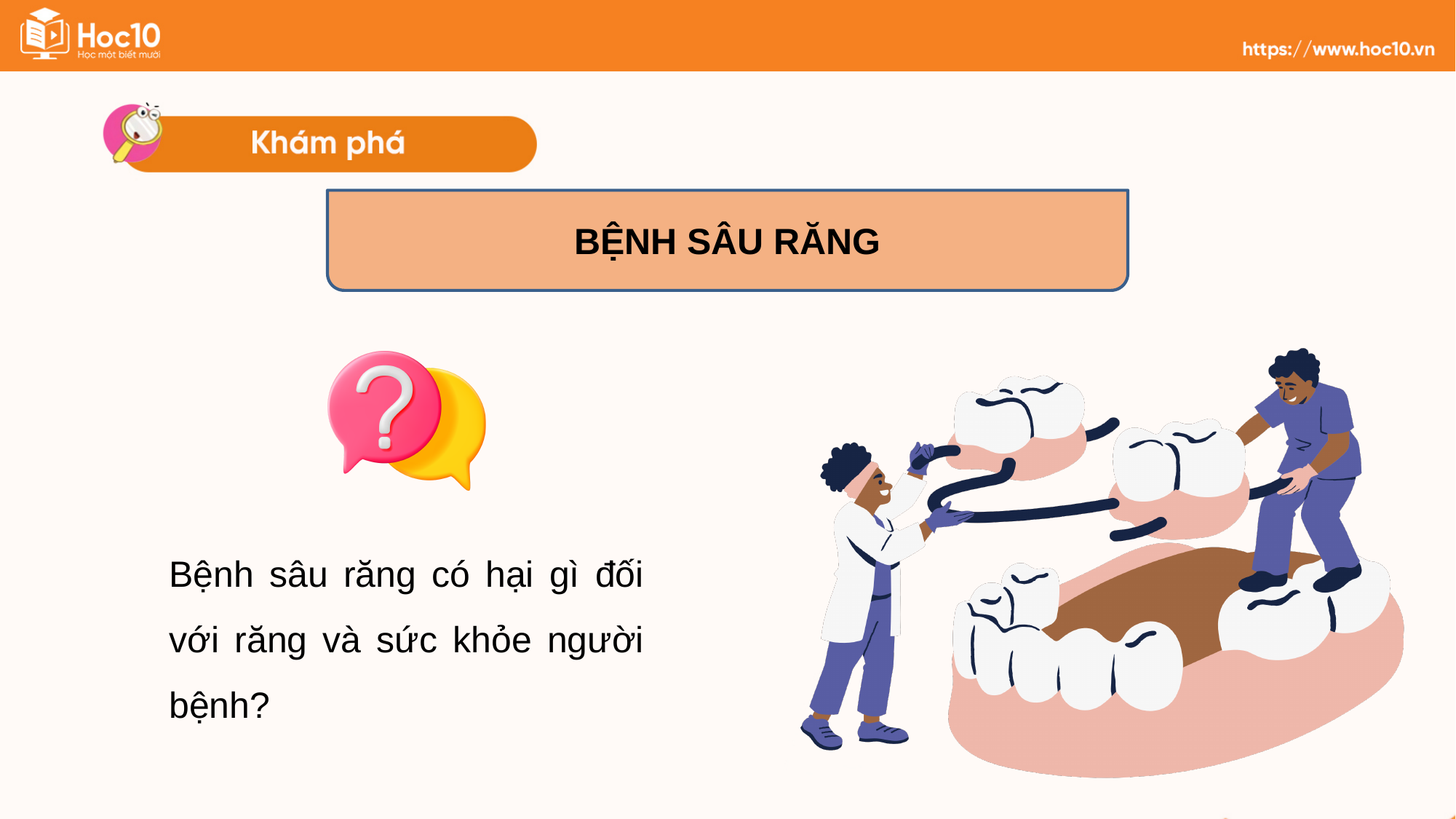

BỆNH SÂU RĂNG

Bệnh sâu răng có hại gì đối với răng và sức khỏe người bệnh?